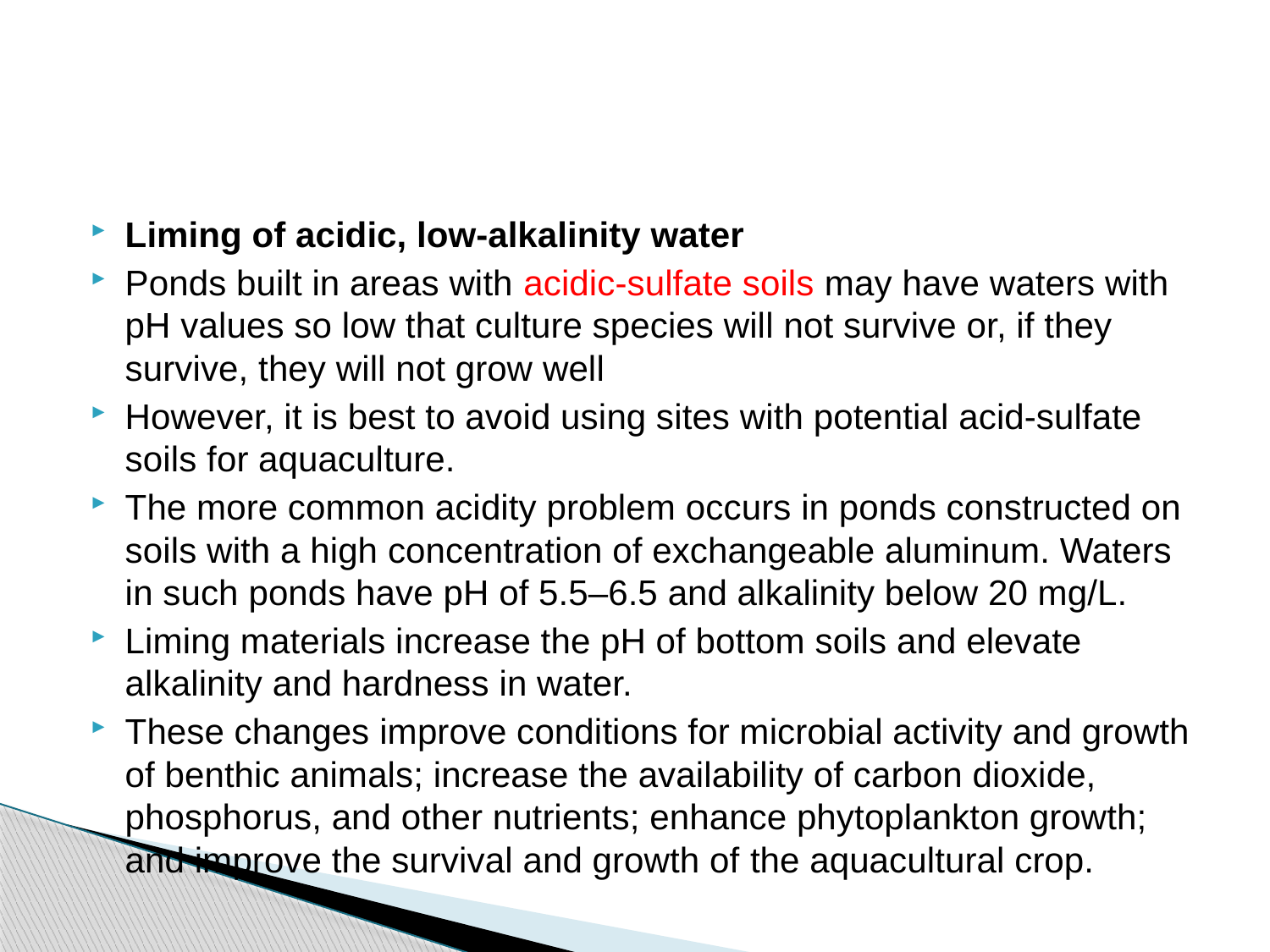

#
Liming of acidic, low-alkalinity water
Ponds built in areas with acidic-sulfate soils may have waters with pH values so low that culture species will not survive or, if they survive, they will not grow well
However, it is best to avoid using sites with potential acid-sulfate soils for aquaculture.
The more common acidity problem occurs in ponds constructed on soils with a high concentration of exchangeable aluminum. Waters in such ponds have pH of 5.5–6.5 and alkalinity below 20 mg/L.
Liming materials increase the pH of bottom soils and elevate alkalinity and hardness in water.
These changes improve conditions for microbial activity and growth of benthic animals; increase the availability of carbon dioxide, phosphorus, and other nutrients; enhance phytoplankton growth; and improve the survival and growth of the aquacultural crop.